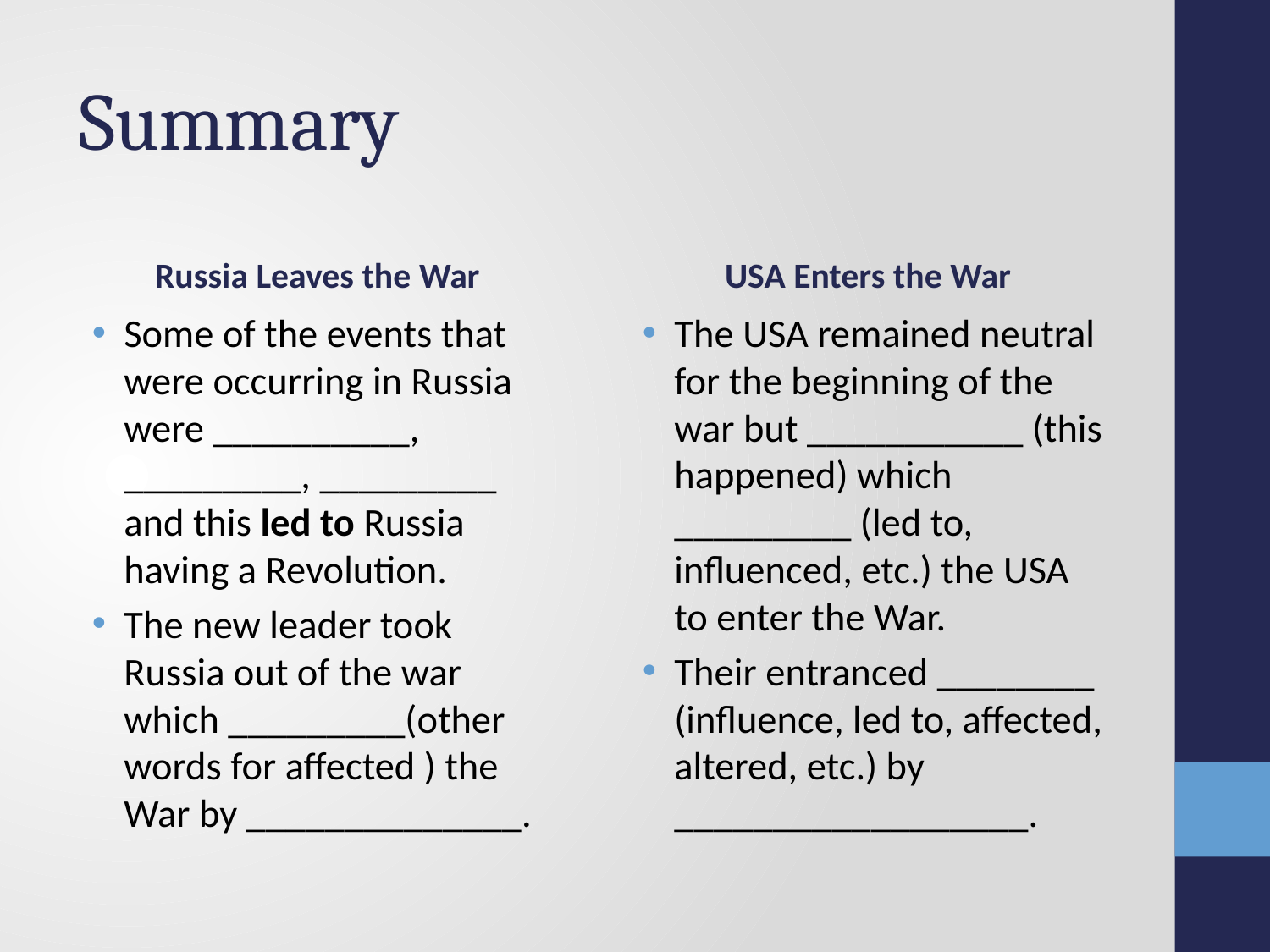

# Summary
Russia Leaves the War
USA Enters the War
Some of the events that were occurring in Russia were __________, _________, _________ and this led to Russia having a Revolution.
The new leader took Russia out of the war which _________(other words for affected ) the War by ______________.
The USA remained neutral for the beginning of the war but ___________ (this happened) which _________ (led to, influenced, etc.) the USA to enter the War.
Their entranced ________ (influence, led to, affected, altered, etc.) by __________________.